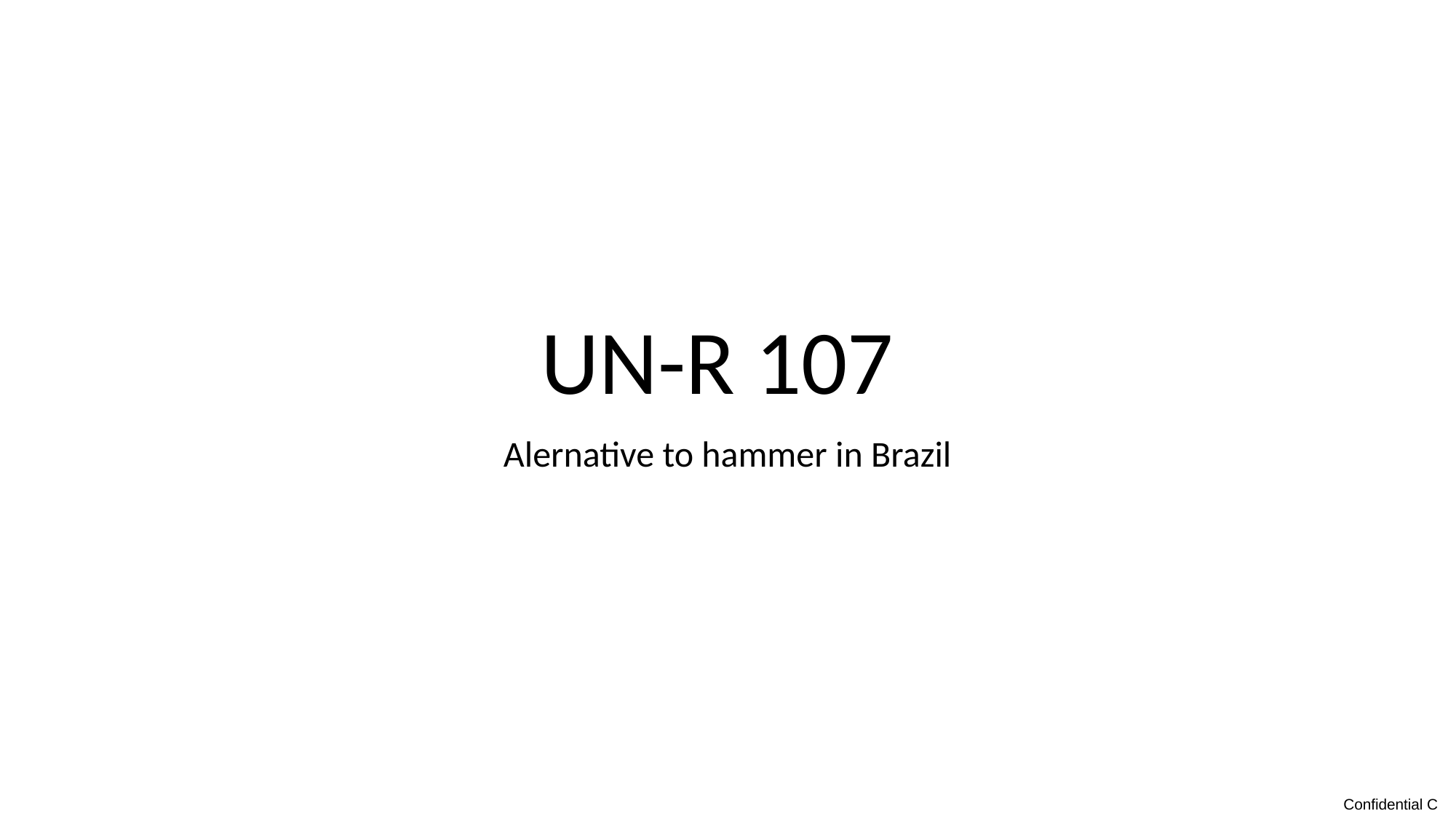

# UN-R 107
Alernative to hammer in Brazil